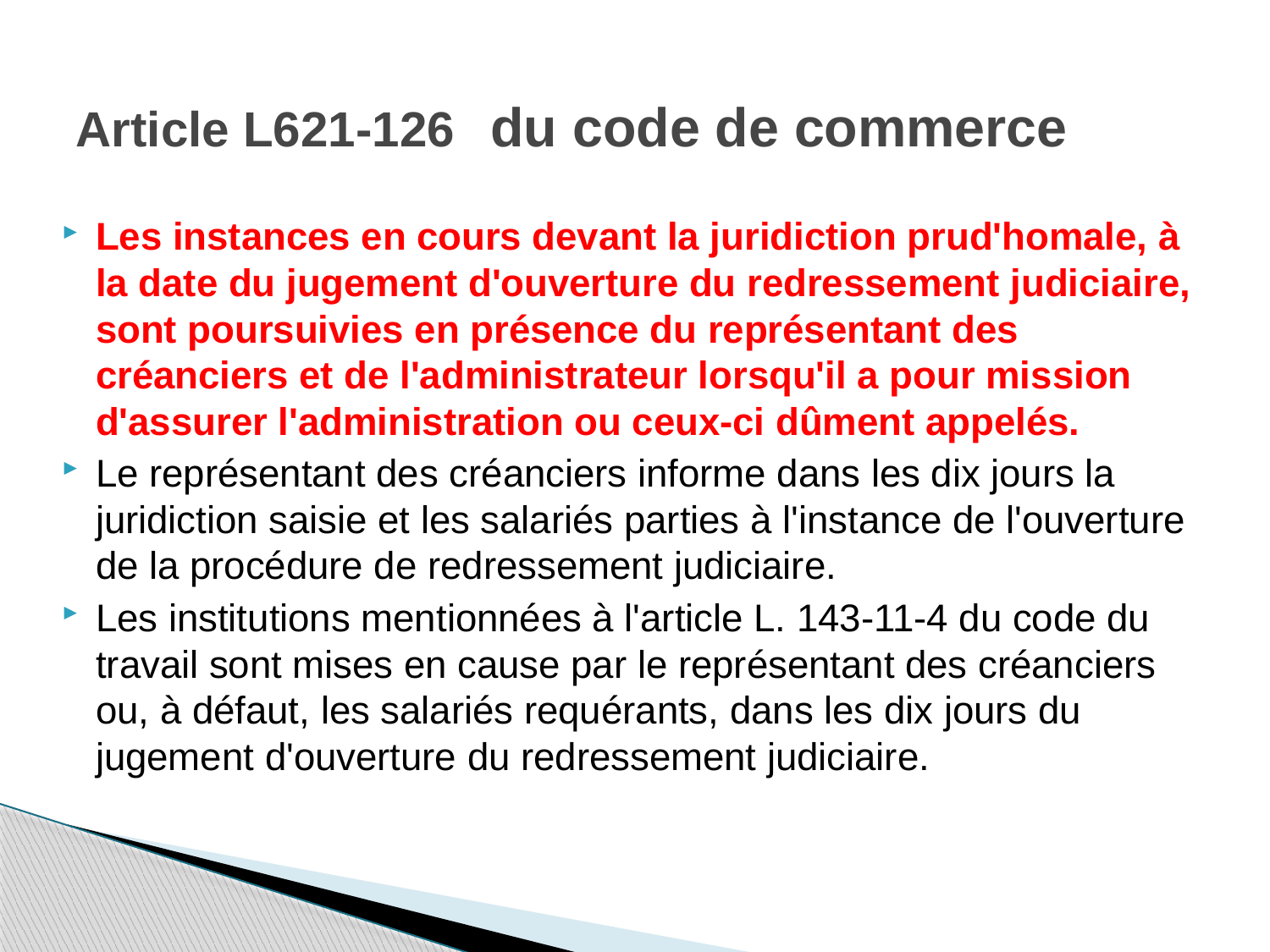

# Article L621-126  du code de commerce
Les instances en cours devant la juridiction prud'homale, à la date du jugement d'ouverture du redressement judiciaire, sont poursuivies en présence du représentant des créanciers et de l'administrateur lorsqu'il a pour mission d'assurer l'administration ou ceux-ci dûment appelés.
Le représentant des créanciers informe dans les dix jours la juridiction saisie et les salariés parties à l'instance de l'ouverture de la procédure de redressement judiciaire.
Les institutions mentionnées à l'article L. 143-11-4 du code du travail sont mises en cause par le représentant des créanciers ou, à défaut, les salariés requérants, dans les dix jours du jugement d'ouverture du redressement judiciaire.